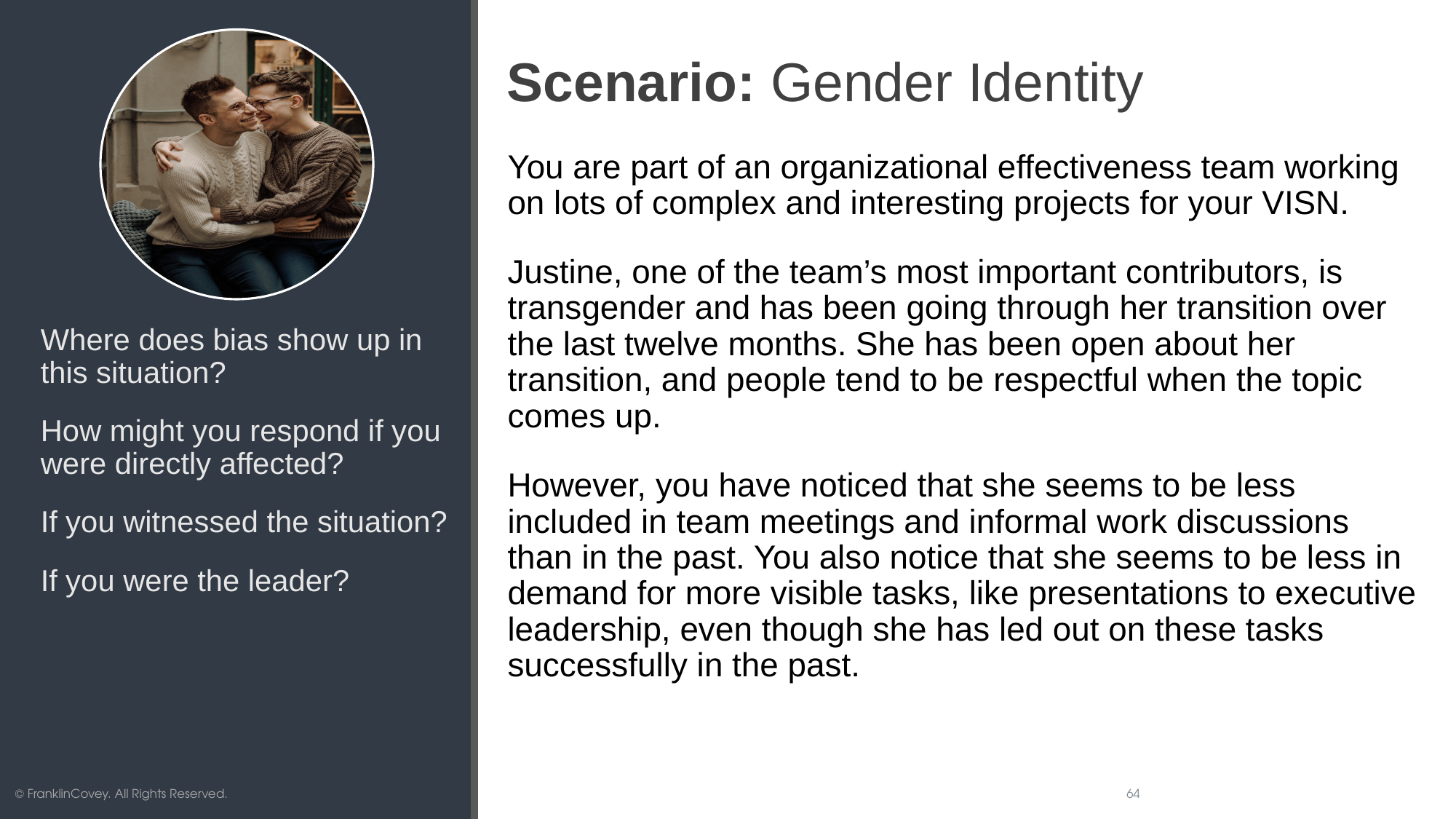

# Scenario: Gender Identity
You are part of an organizational effectiveness team working on lots of complex and interesting projects for your VISN.
Justine, one of the team’s most important contributors, is transgender and has been going through her transition over the last twelve months. She has been open about her  transition, and people tend to be respectful when the topic comes up.
However, you have noticed that she seems to be less included in team meetings and informal work discussions than in the past. You also notice that she seems to be less in demand for more visible tasks, like presentations to executive leadership, even though she has led out on these tasks successfully in the past.